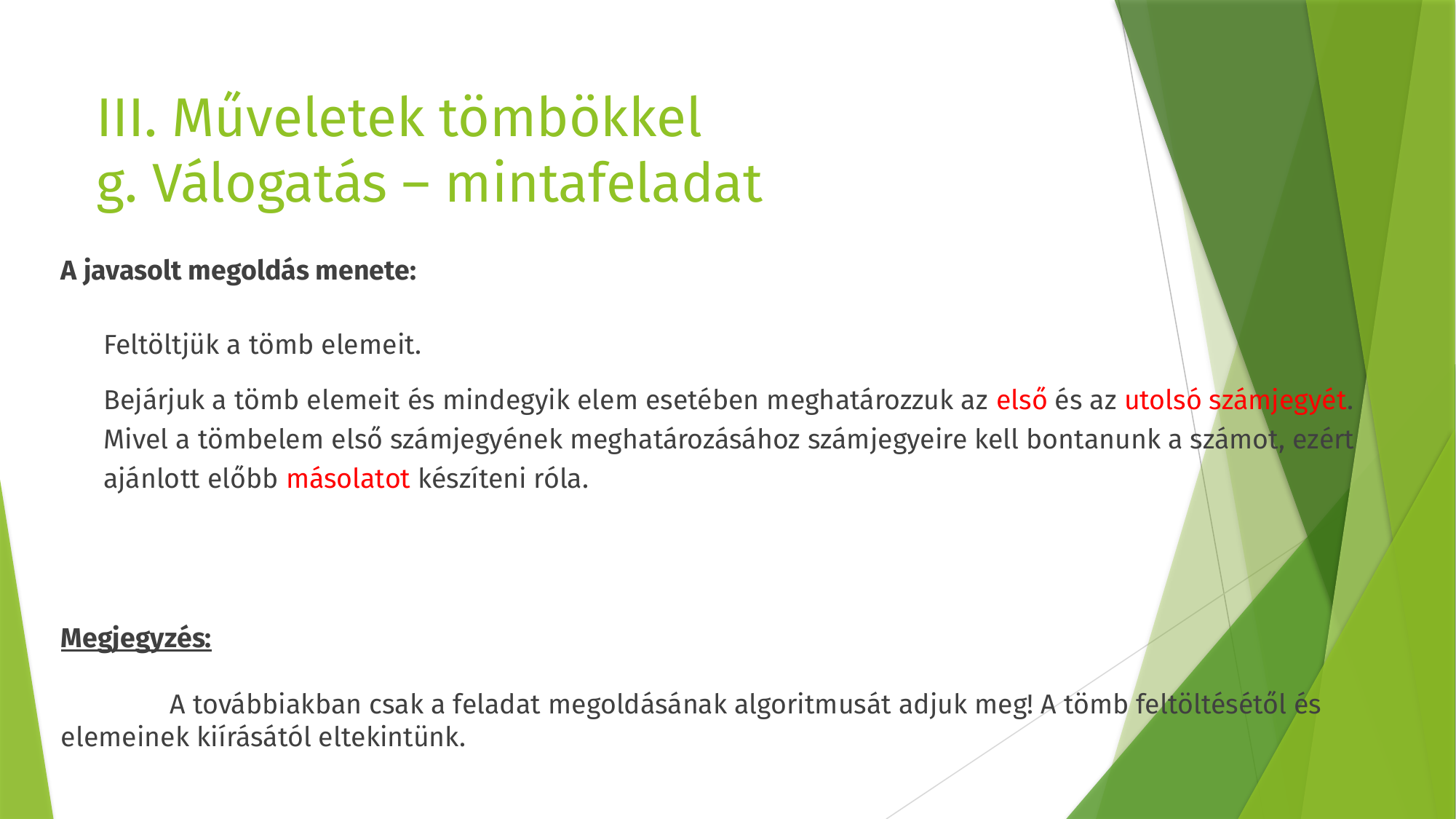

# III. Műveletek tömbökkel g. Válogatás – mintafeladat
A javasolt megoldás menete:
Feltöltjük a tömb elemeit.
Bejárjuk a tömb elemeit és mindegyik elem esetében meghatározzuk az első és az utolsó számjegyét.
Mivel a tömbelem első számjegyének meghatározásához számjegyeire kell bontanunk a számot, ezért ajánlott előbb másolatot készíteni róla.

Megjegyzés:
	A továbbiakban csak a feladat megoldásának algoritmusát adjuk meg! A tömb feltöltésétől és elemeinek kiírásától eltekintünk.